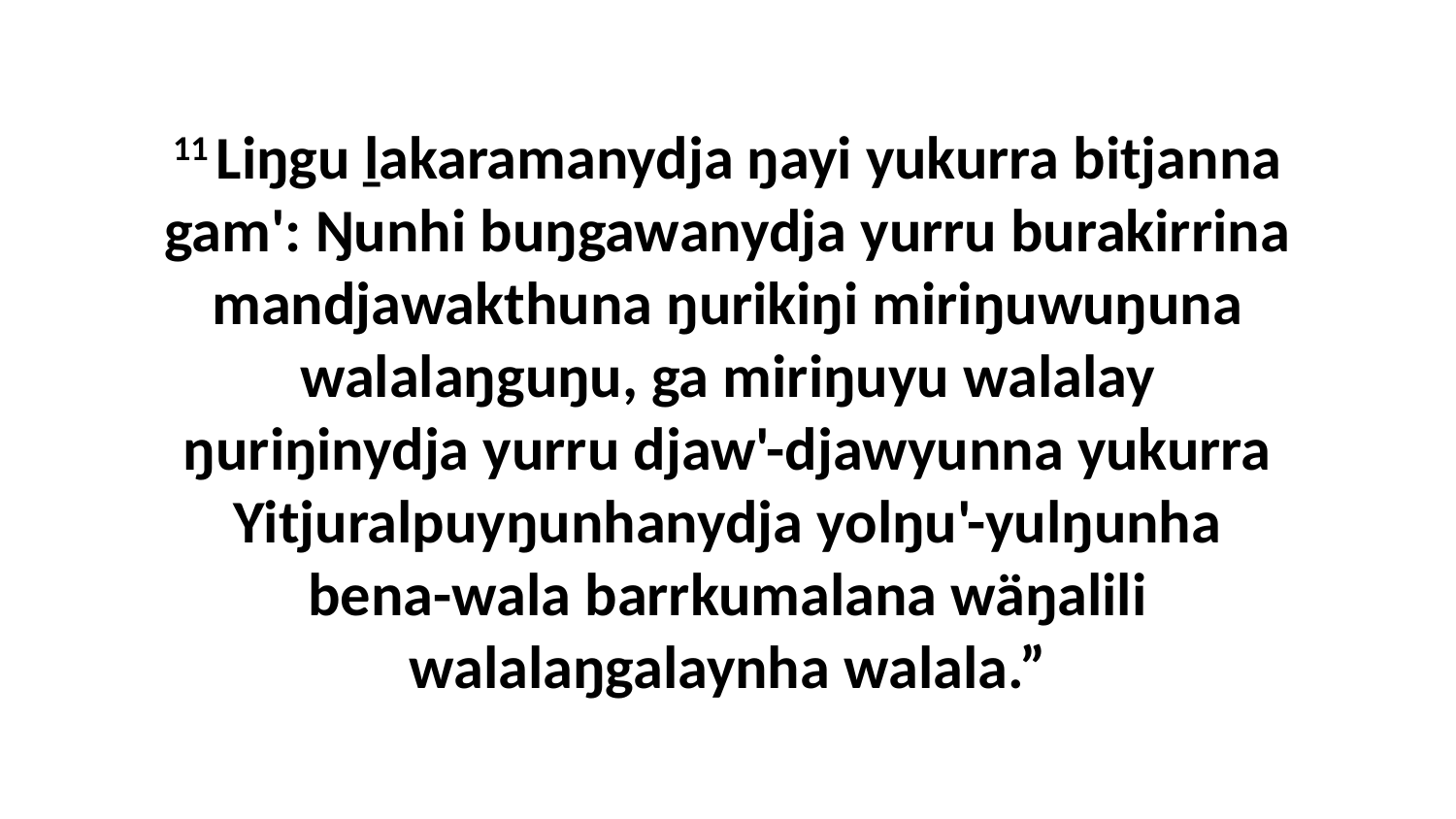

11 Liŋgu ḻakaramanydja ŋayi yukurra bitjanna gam': Ŋunhi buŋgawanydja yurru burakirrina mandjawakthuna ŋurikiŋi miriŋuwuŋuna walalaŋguŋu, ga miriŋuyu walalay ŋuriŋinydja yurru djaw'-djawyunna yukurra Yitjuralpuyŋunhanydja yolŋu'-yulŋunha bena-wala barrkumalana wäŋalili walalaŋgalaynha walala.”